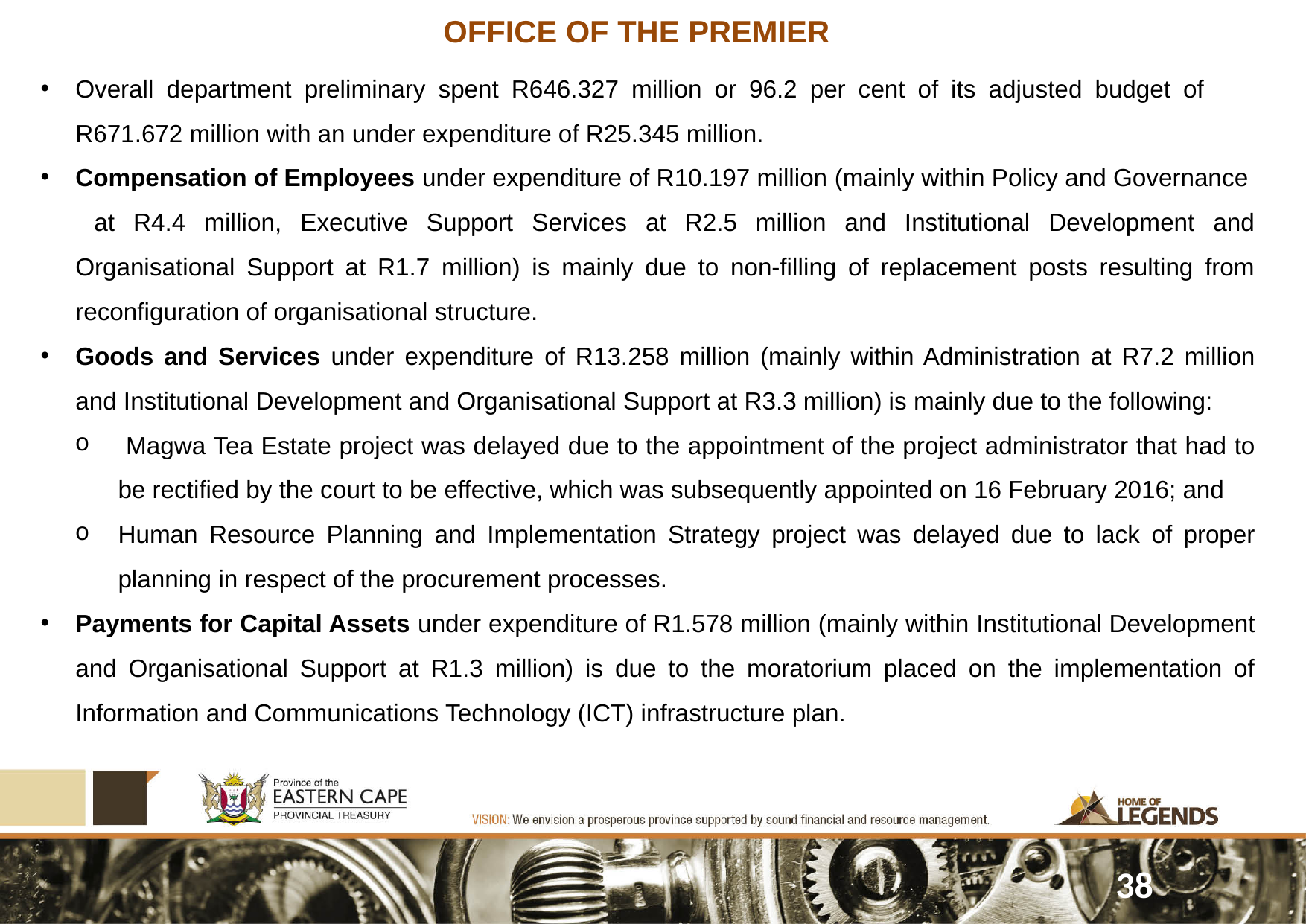

OFFICE OF THE PREMIER
Overall department preliminary spent R646.327 million or 96.2 per cent of its adjusted budget of     R671.672 million with an under expenditure of R25.345 million.
Compensation of Employees under expenditure of R10.197 million (mainly within Policy and Governance   at R4.4 million, Executive Support Services at R2.5 million and Institutional Development and Organisational Support at R1.7 million) is mainly due to non-filling of replacement posts resulting from reconfiguration of organisational structure.
Goods and Services under expenditure of R13.258 million (mainly within Administration at R7.2 million and Institutional Development and Organisational Support at R3.3 million) is mainly due to the following:
 Magwa Tea Estate project was delayed due to the appointment of the project administrator that had to be rectified by the court to be effective, which was subsequently appointed on 16 February 2016; and
Human Resource Planning and Implementation Strategy project was delayed due to lack of proper planning in respect of the procurement processes.
Payments for Capital Assets under expenditure of R1.578 million (mainly within Institutional Development and Organisational Support at R1.3 million) is due to the moratorium placed on the implementation of Information and Communications Technology (ICT) infrastructure plan.
38